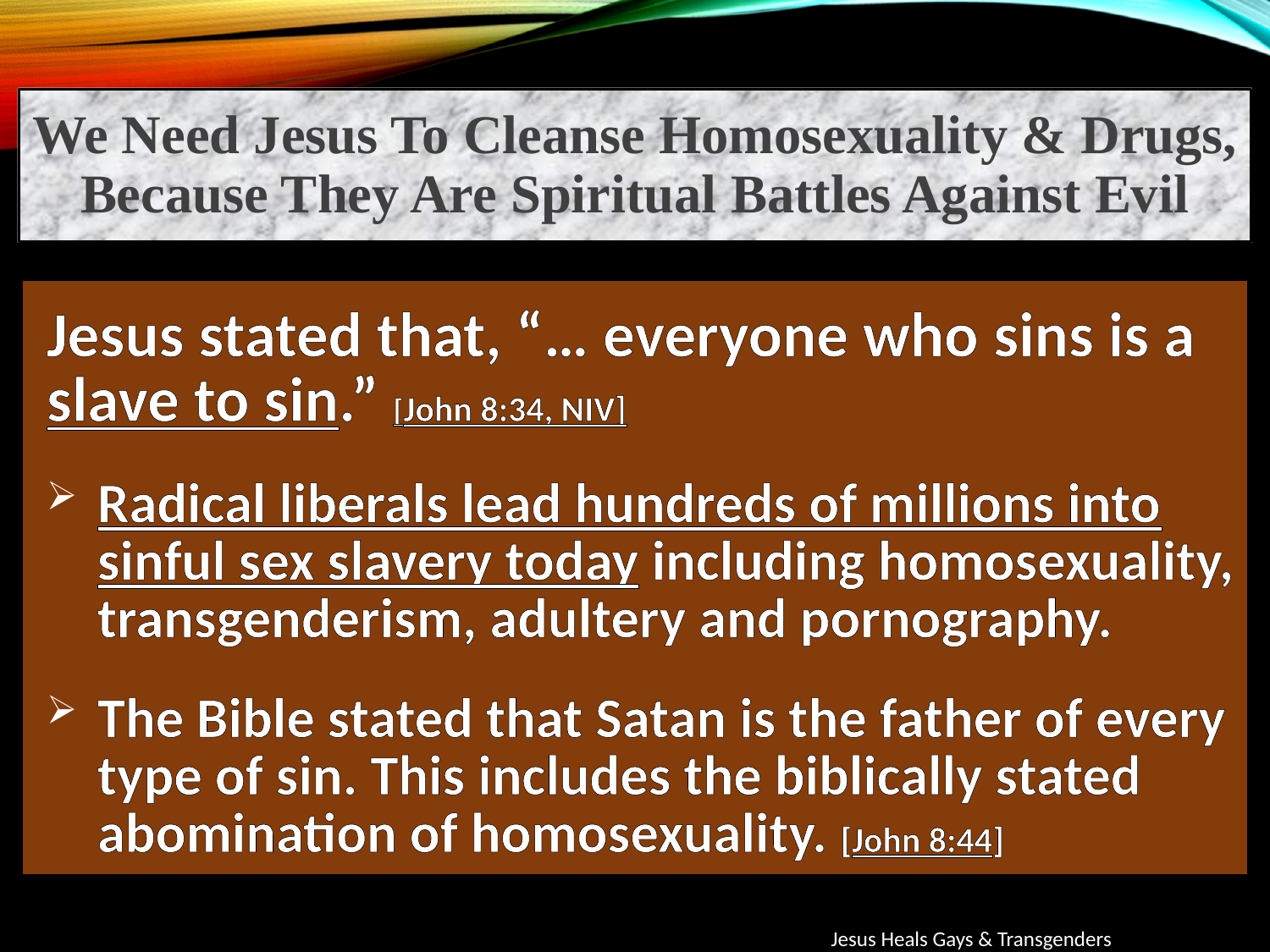

We Need Jesus To Cleanse Homosexuality & Drugs, Because They Are Spiritual Battles Against Evil
Jesus stated that, “… everyone who sins is a slave to sin.” [John 8:34, NIV]
Radical liberals lead hundreds of millions into sinful sex slavery today including homosexuality, transgenderism, adultery and pornography.
The Bible stated that Satan is the father of every type of sin. This includes the biblically stated abomination of homosexuality. [John 8:44]

Jesus Heals Gays & Transgenders